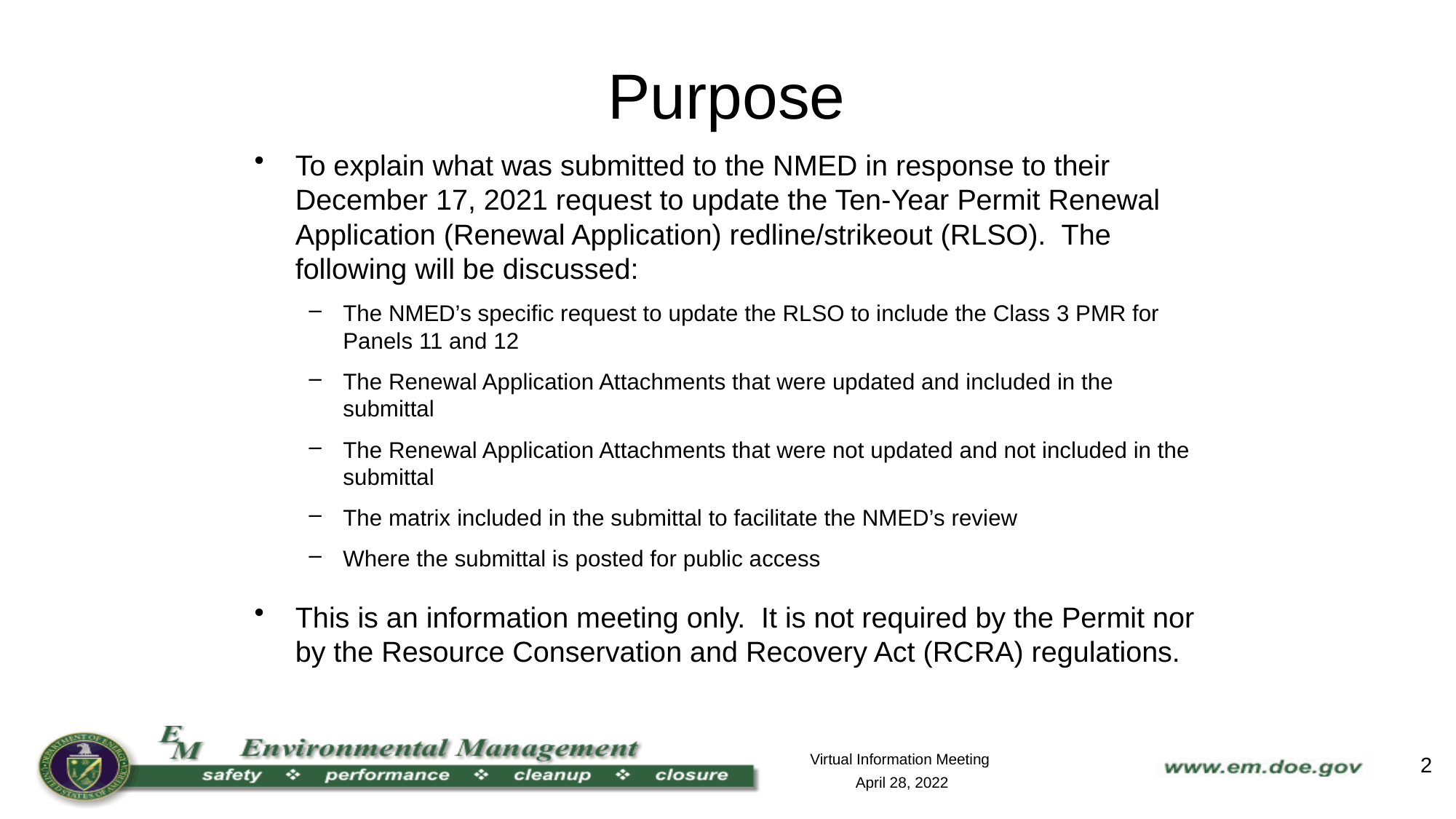

# Purpose
To explain what was submitted to the NMED in response to their December 17, 2021 request to update the Ten-Year Permit Renewal Application (Renewal Application) redline/strikeout (RLSO).  The following will be discussed:
The NMED’s specific request to update the RLSO to include the Class 3 PMR for Panels 11 and 12
The Renewal Application Attachments that were updated and included in the submittal
The Renewal Application Attachments that were not updated and not included in the submittal
The matrix included in the submittal to facilitate the NMED’s review
Where the submittal is posted for public access
This is an information meeting only.  It is not required by the Permit nor by the Resource Conservation and Recovery Act (RCRA) regulations.

Virtual Information Meeting
April 28, 2022

2